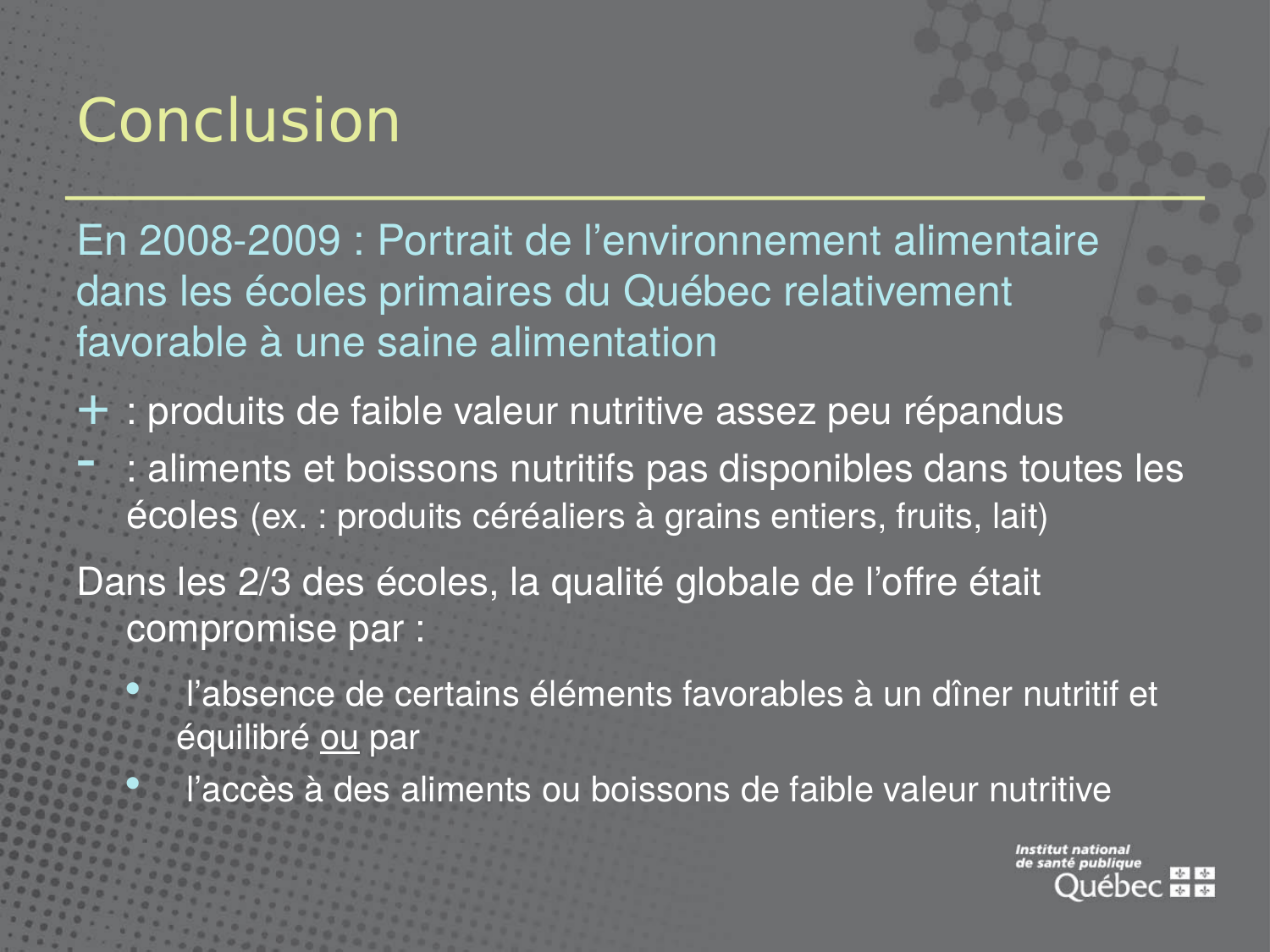

# Conclusion
En 2008-2009 : Portrait de l’environnement alimentaire dans les écoles primaires du Québec relativement favorable à une saine alimentation
: produits de faible valeur nutritive assez peu répandus
: aliments et boissons nutritifs pas disponibles dans toutes les écoles (ex. : produits céréaliers à grains entiers, fruits, lait)
Dans les 2/3 des écoles, la qualité globale de l’offre était compromise par :
 l’absence de certains éléments favorables à un dîner nutritif et équilibré ou par
 l’accès à des aliments ou boissons de faible valeur nutritive